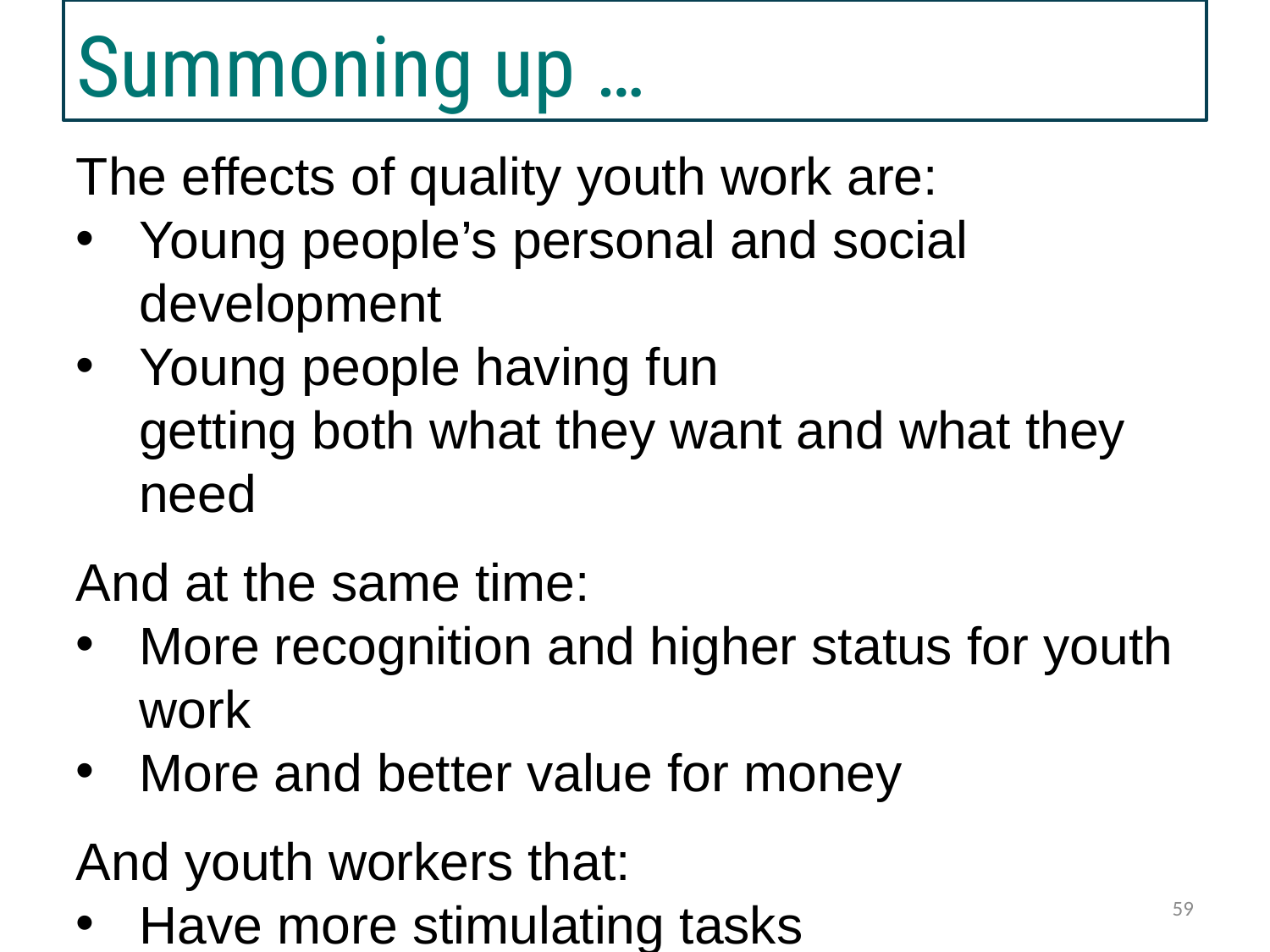

Summoning up …
The effects of quality youth work are:
Young people’s personal and social development
Young people having fun
getting both what they want and what they need
And at the same time:
More recognition and higher status for youth work
More and better value for money
And youth workers that:
Have more stimulating tasks
Learn and develop
Are happier at work
IMPROVING YOUTH WORK

59